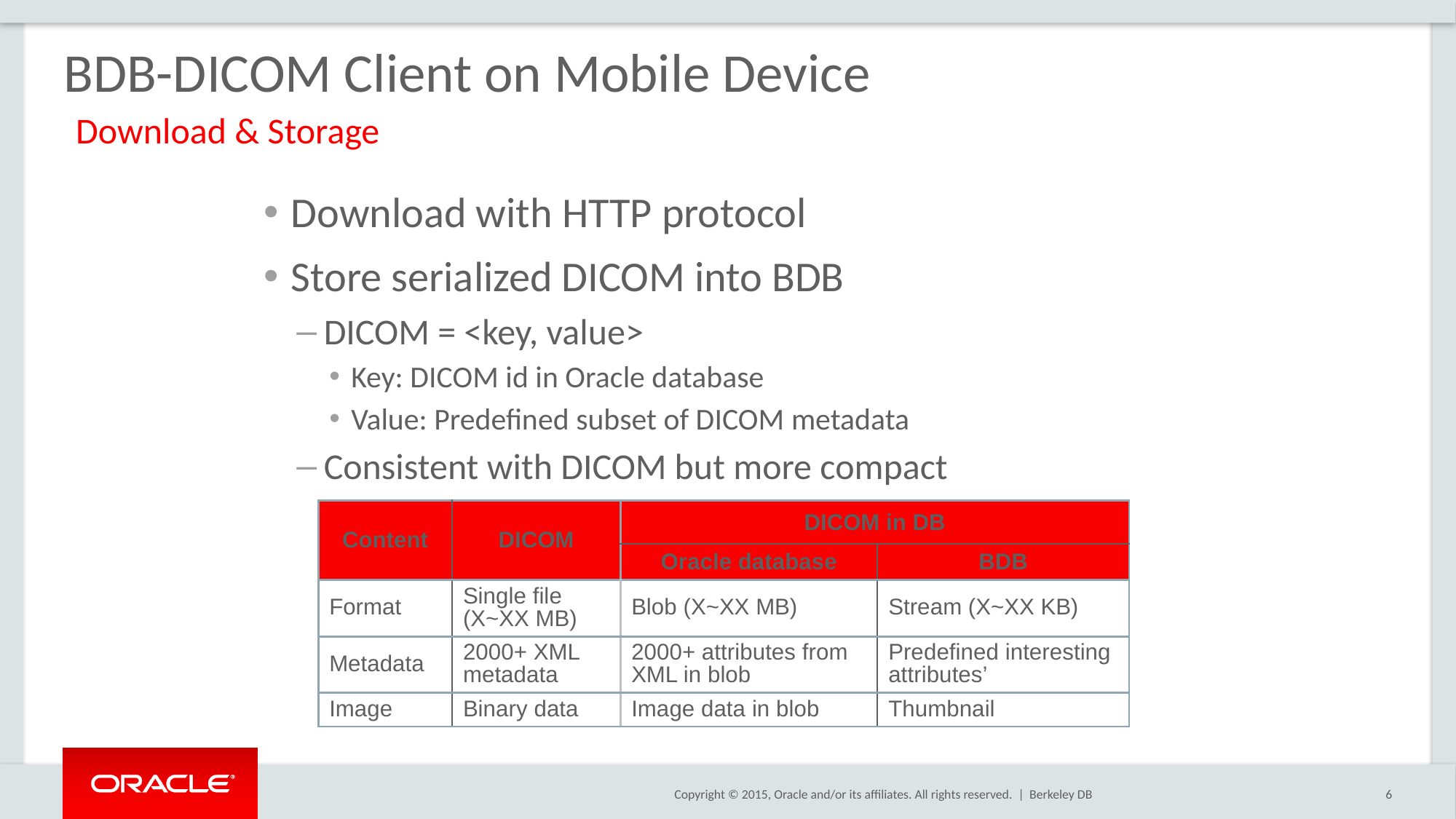

# BDB-DICOM Client on Mobile Device Download & Storage
Download with HTTP protocol
Store serialized DICOM into BDB
DICOM = <key, value>
Key: DICOM id in Oracle database
Value: Predefined subset of DICOM metadata
Consistent with DICOM but more compact

| Content | DICOM | DICOM in DB |  |
| --- | --- | --- | --- |
|  |  | Oracle database | BDB |
| Format | Single file (X~XX MB) | Blob (X~XX MB) | Stream (X~XX KB) |
| Metadata | 2000+ XML metadata | 2000+ attributes from XML in blob | Predefined interesting attributes’ |
| Image | Binary data | Image data in blob | Thumbnail |
Berkeley DB
6